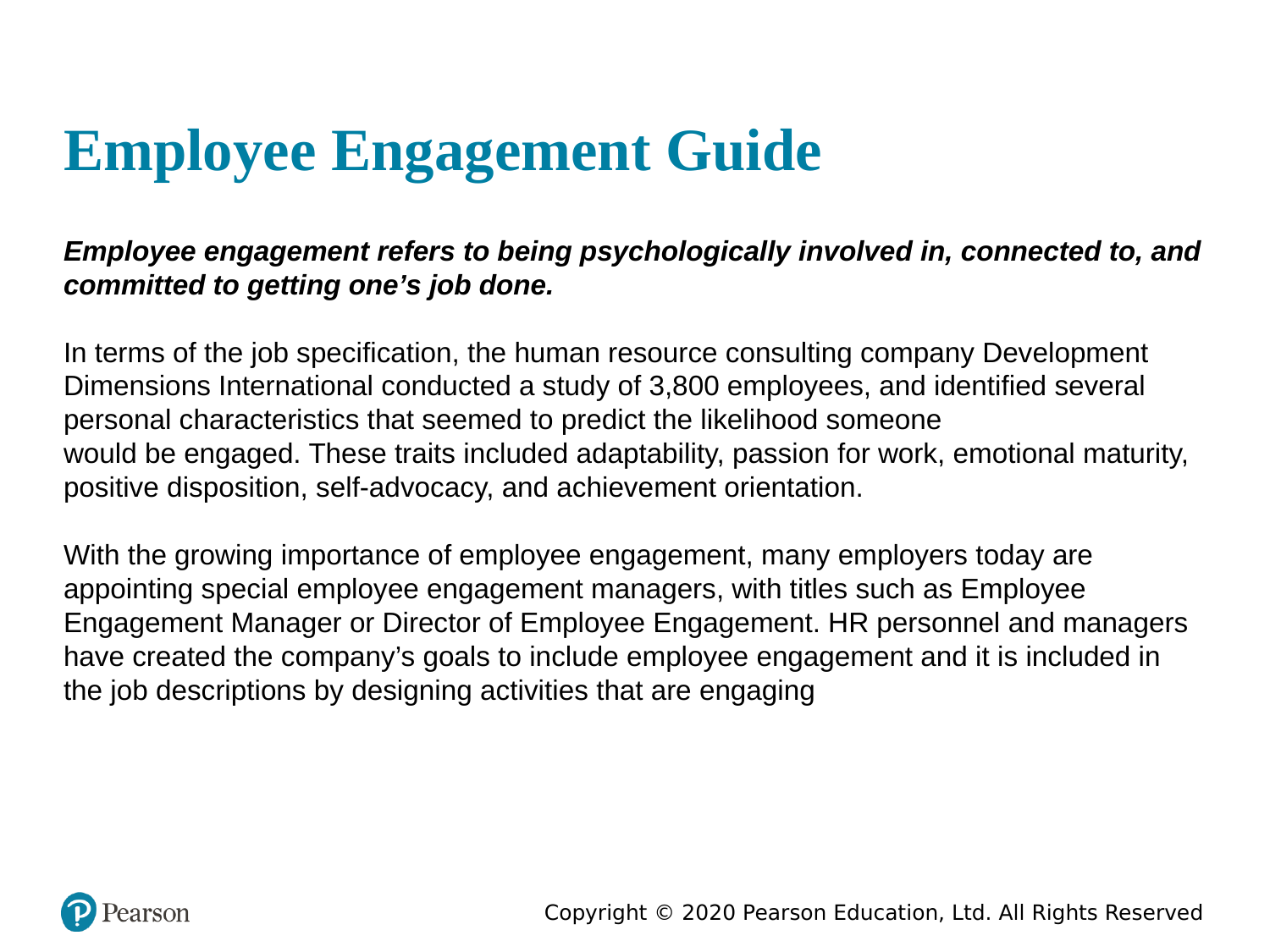

# Employee Engagement Guide
Employee engagement refers to being psychologically involved in, connected to, and committed to getting one’s job done.

In terms of the job specification, the human resource consulting company Development Dimensions International conducted a study of 3,800 employees, and identified several personal characteristics that seemed to predict the likelihood someone
would be engaged. These traits included adaptability, passion for work, emotional maturity, positive disposition, self-advocacy, and achievement orientation.

With the growing importance of employee engagement, many employers today are appointing special employee engagement managers, with titles such as Employee Engagement Manager or Director of Employee Engagement. HR personnel and managers have created the company’s goals to include employee engagement and it is included in the job descriptions by designing activities that are engaging